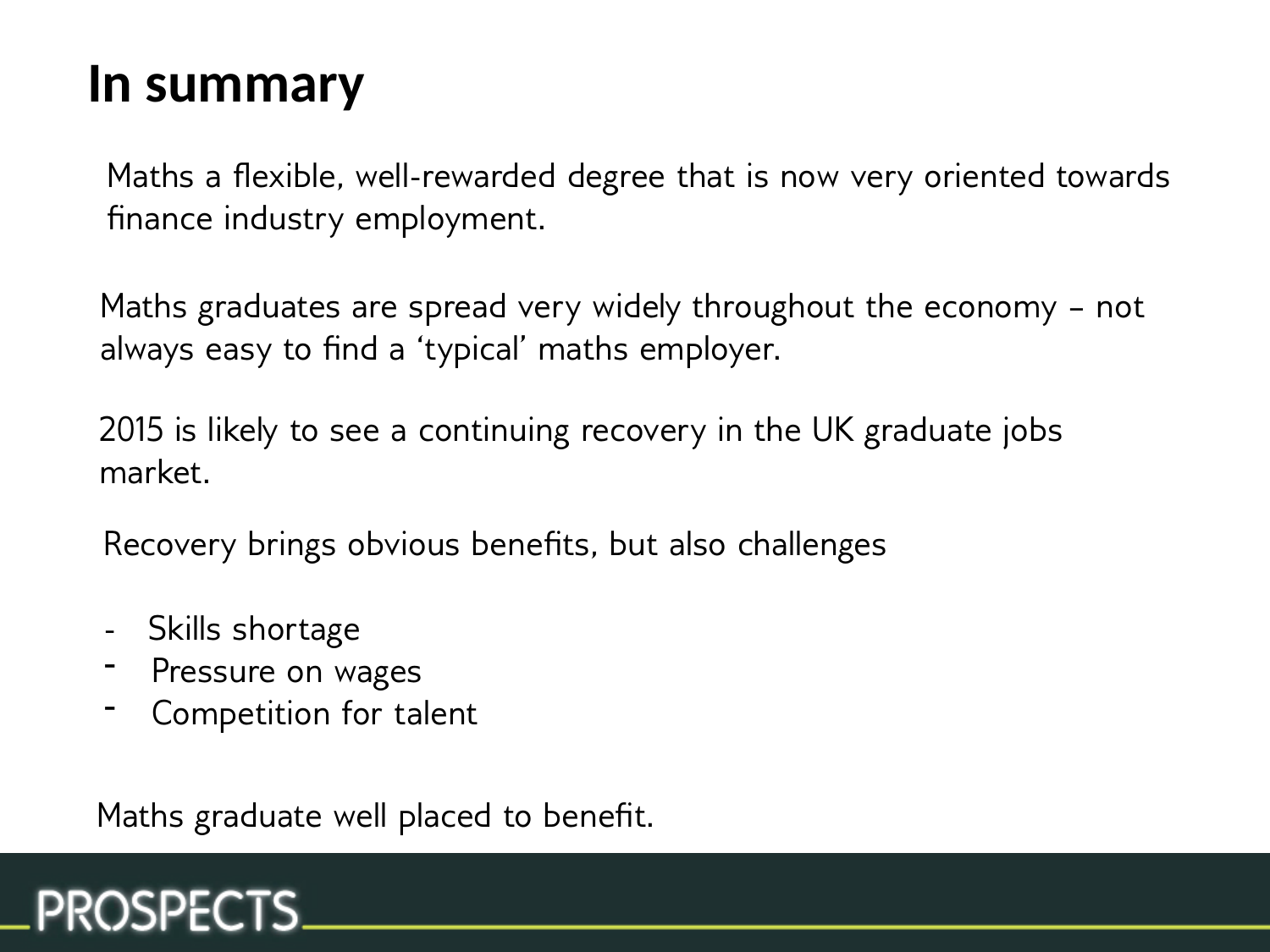

In summary
Maths a flexible, well-rewarded degree that is now very oriented towards finance industry employment.
Maths graduates are spread very widely throughout the economy – not always easy to find a ‘typical’ maths employer.
2015 is likely to see a continuing recovery in the UK graduate jobs market.
Recovery brings obvious benefits, but also challenges

-   Skills shortage
Pressure on wages
Competition for talent
Maths graduate well placed to benefit.